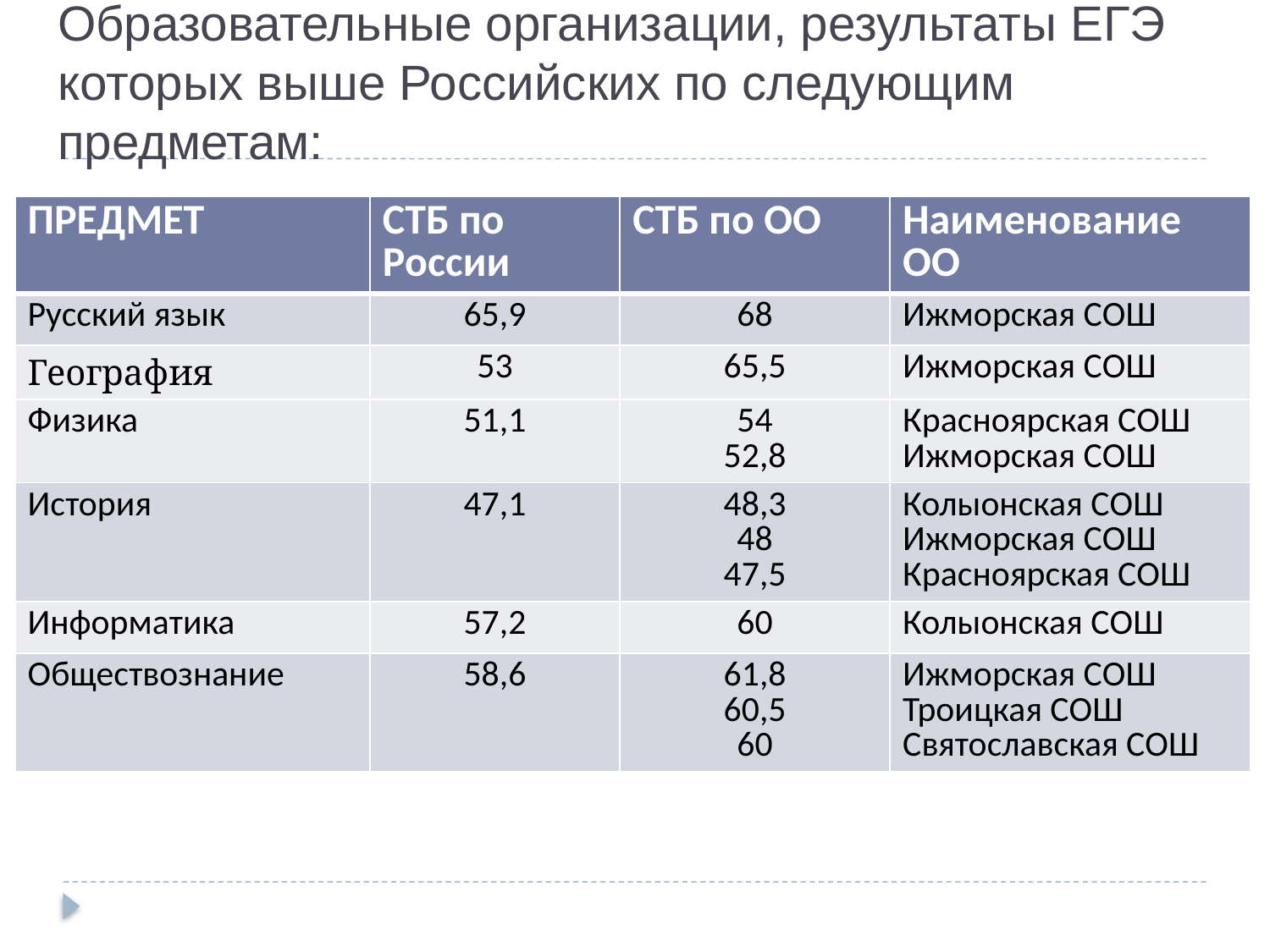

# Образовательные организации, результаты ЕГЭ которых выше Российских по следующим предметам:
| ПРЕДМЕТ | СТБ по России | СТБ по ОО | Наименование ОО |
| --- | --- | --- | --- |
| Русский язык | 65,9 | 68 | Ижморская СОШ |
| География | 53 | 65,5 | Ижморская СОШ |
| Физика | 51,1 | 54 52,8 | Красноярская СОШ Ижморская СОШ |
| История | 47,1 | 48,3 48 47,5 | Колыонская СОШ Ижморская СОШ Красноярская СОШ |
| Информатика | 57,2 | 60 | Колыонская СОШ |
| Обществознание | 58,6 | 61,8 60,5 60 | Ижморская СОШ Троицкая СОШ Святославская СОШ |